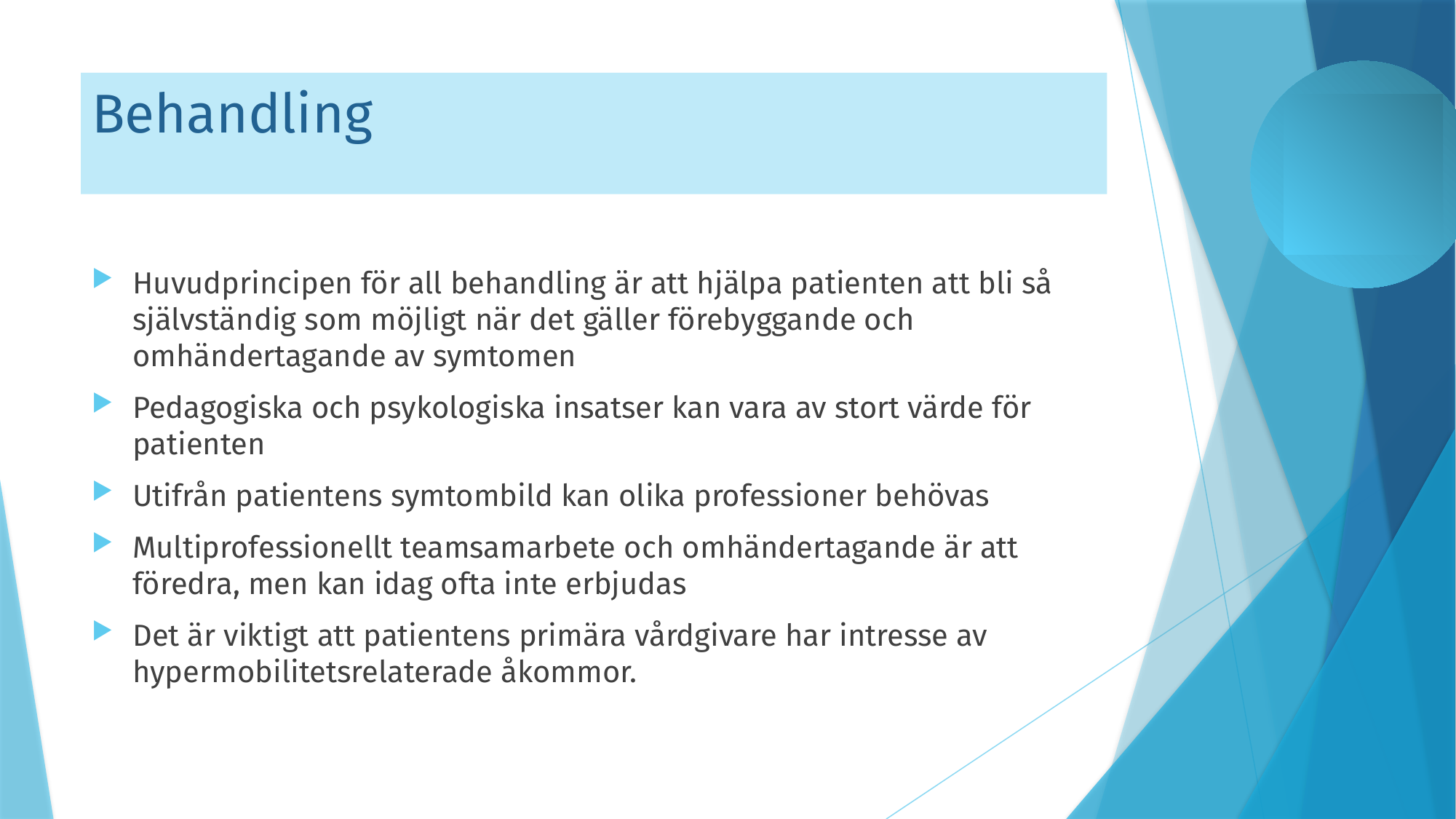

# Behandling
Huvudprincipen för all behandling är att hjälpa patienten att bli så självständig som möjligt när det gäller förebyggande och omhändertagande av symtomen
Pedagogiska och psykologiska insatser kan vara av stort värde för patienten
Utifrån patientens symtombild kan olika professioner behövas
Multiprofessionellt teamsamarbete och omhändertagande är att föredra, men kan idag ofta inte erbjudas
Det är viktigt att patientens primära vårdgivare har intresse av hypermobilitetsrelaterade åkommor.